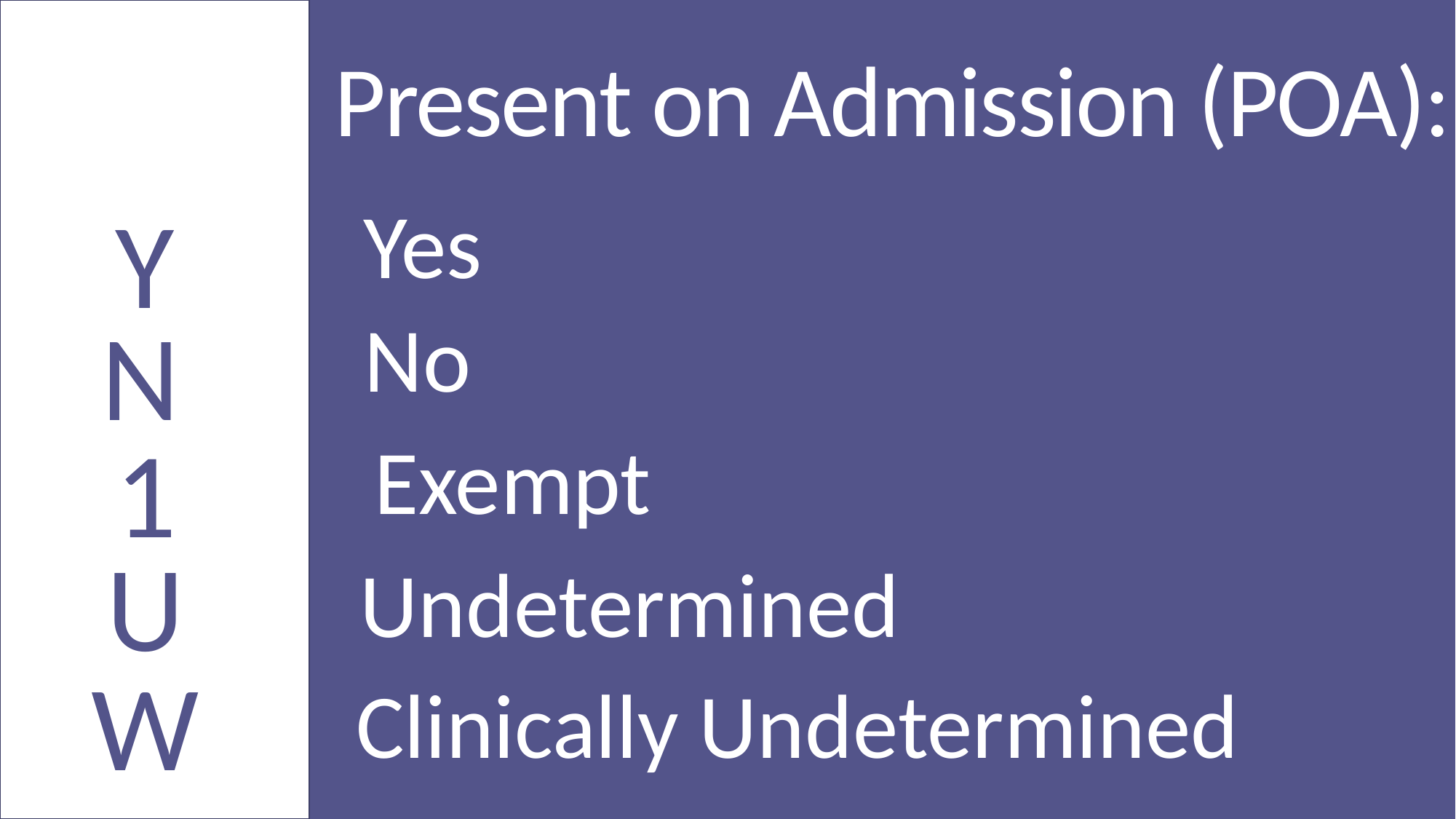

# Present on Admission (POA):
Y
Yes
No
Exempt
Undetermined
Clinically Undetermined
N
1
U
W